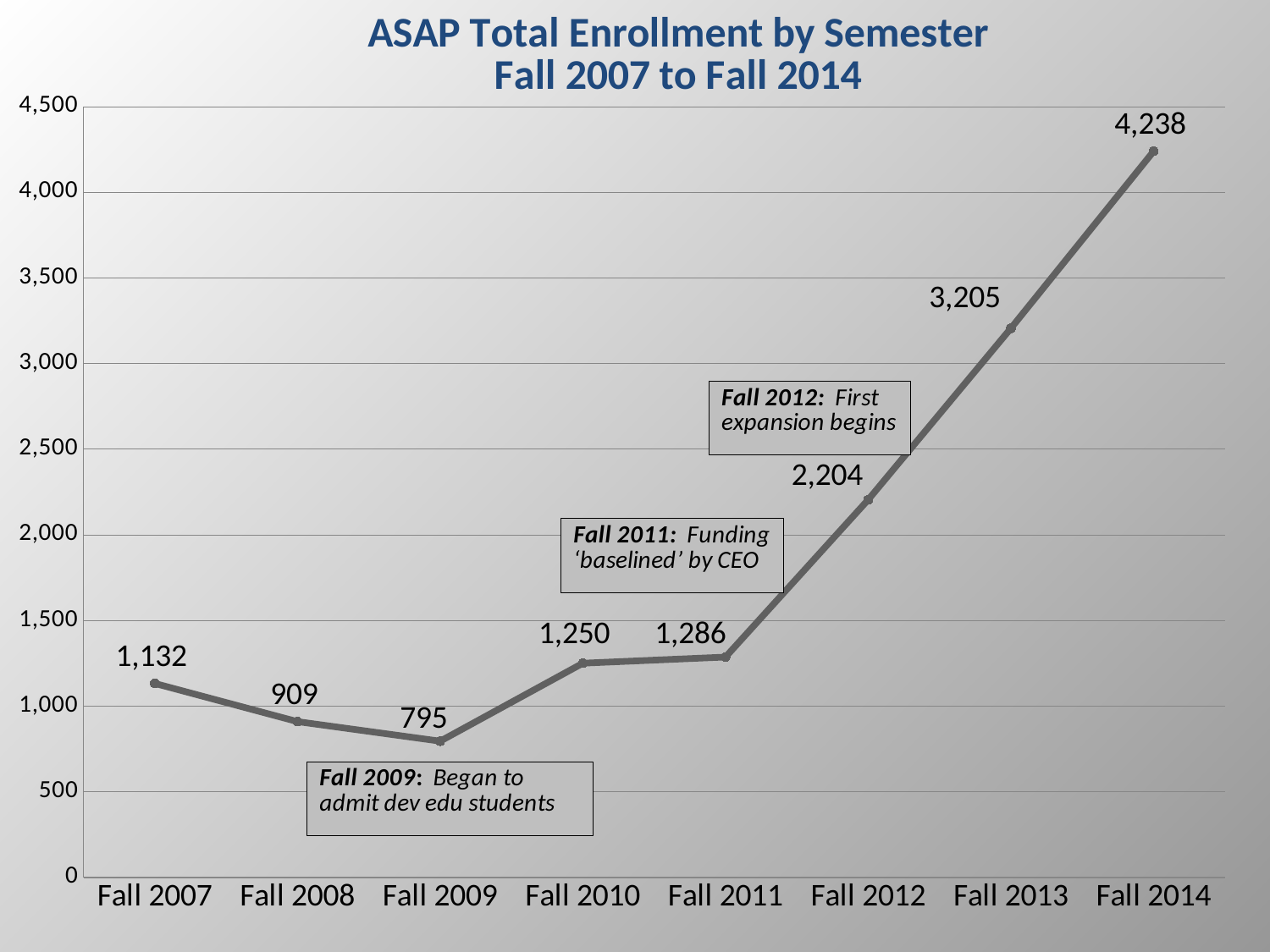

### Chart: ASAP Total Enrollment by Semester
Fall 2007 to Fall 2014

| Category |  |
|---|---|
| Fall 2007 | 1132.0 |
| Fall 2008 | 909.0 |
| Fall 2009 | 795.0 |
| Fall 2010 | 1250.0 |
| Fall 2011 | 1286.0 |
| Fall 2012 | 2204.0 |
| Fall 2013 | 3205.0 |
| Fall 2014 | 4238.0 |